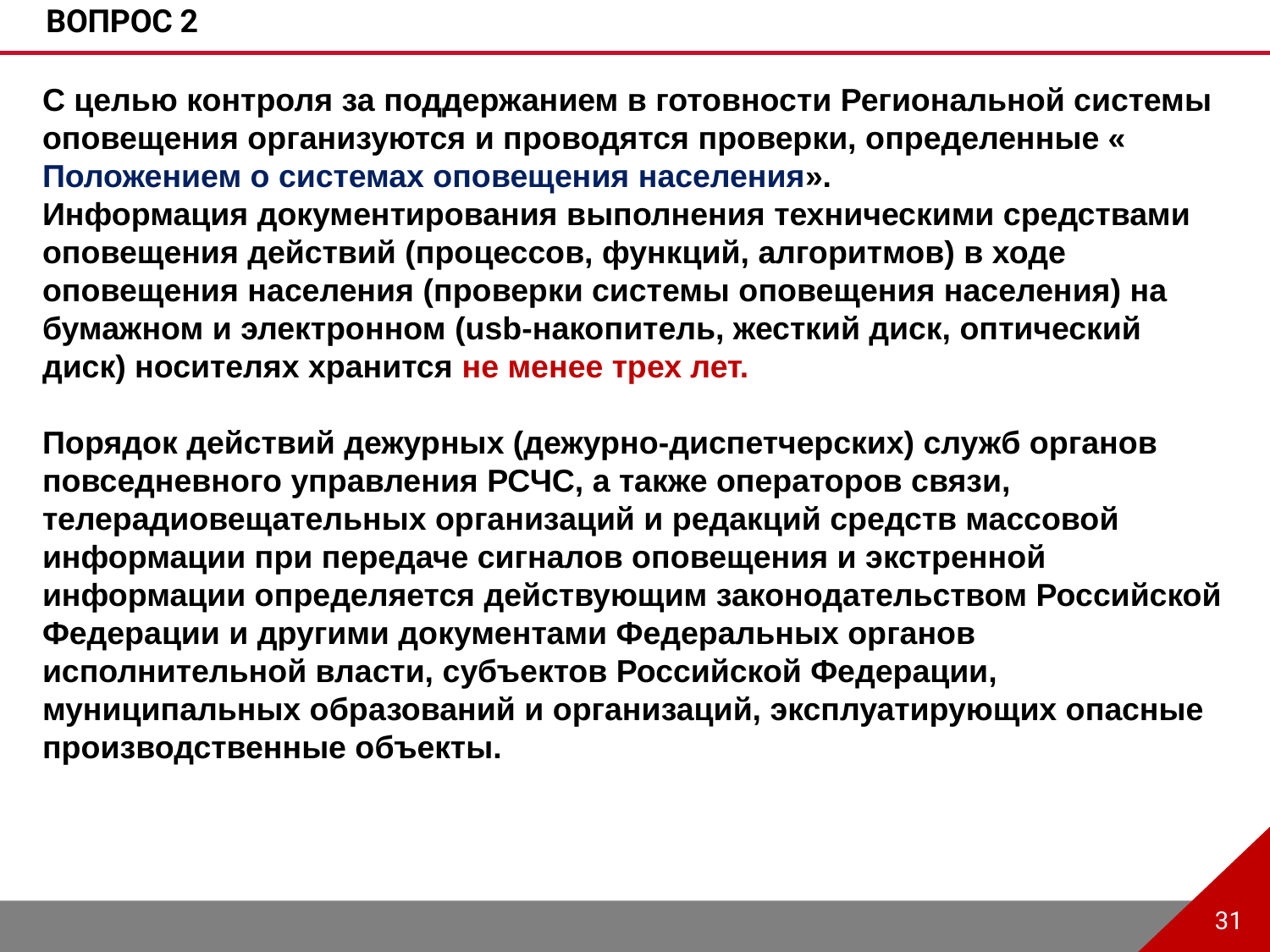

Вопрос 2

С целью контроля за поддержанием в готовности Региональной системы оповещения организуются и проводятся проверки, определенные «Положением о системах оповещения населения».
Информация документирования выполнения техническими средствами оповещения действий (процессов, функций, алгоритмов) в ходе оповещения населения (проверки системы оповещения населения) на бумажном и электронном (usb-накопитель, жесткий диск, оптический диск) носителях хранится не менее трех лет.

Порядок действий дежурных (дежурно-диспетчерских) служб органов повседневного управления РСЧС, а также операторов связи, телерадиовещательных организаций и редакций средств массовой информации при передаче сигналов оповещения и экстренной информации определяется действующим законодательством Российской Федерации и другими документами Федеральных органов исполнительной власти, субъектов Российской Федерации, муниципальных образований и организаций, эксплуатирующих опасные производственные объекты.

31